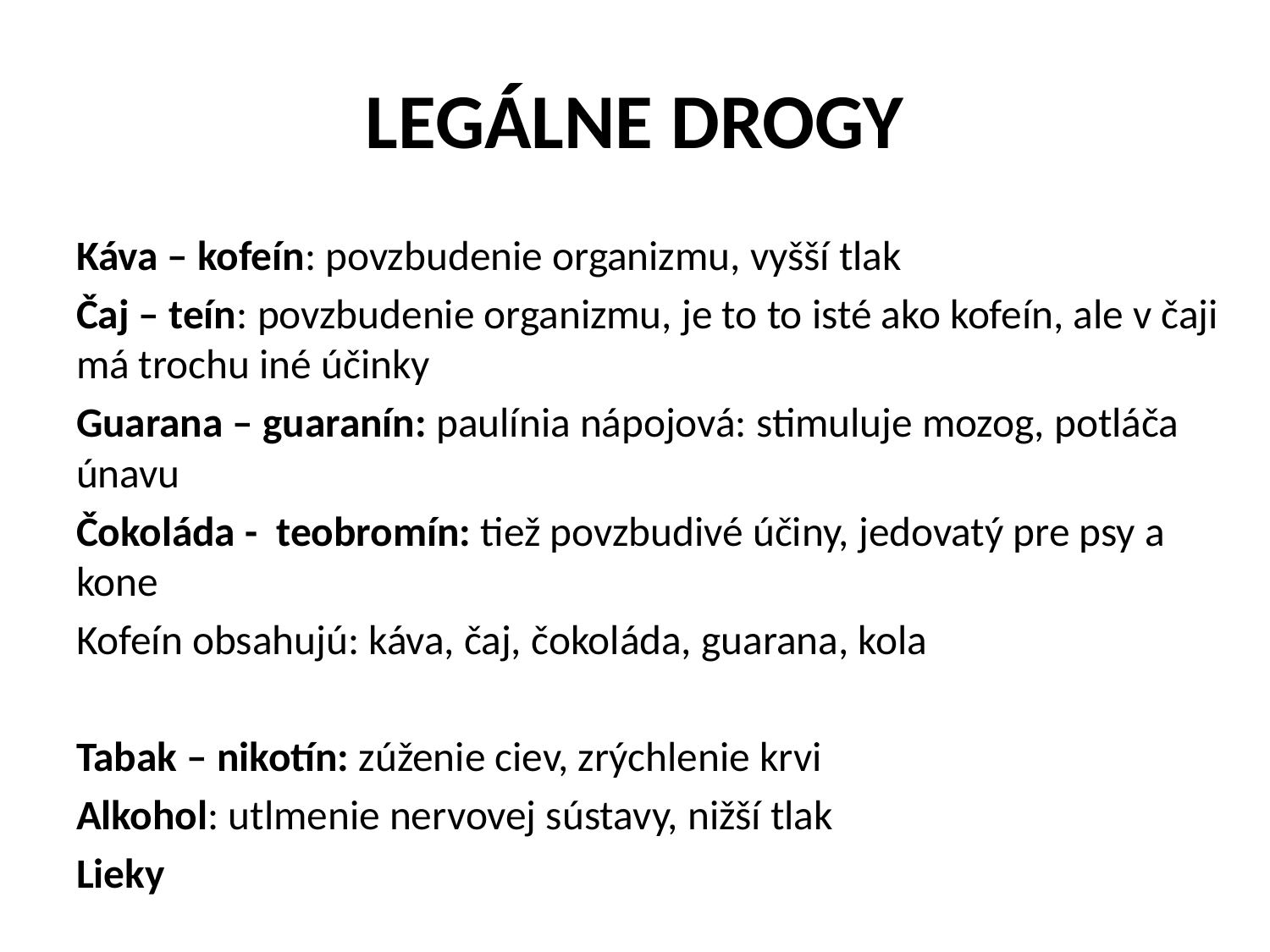

# LEGÁLNE DROGY
Káva – kofeín: povzbudenie organizmu, vyšší tlak
Čaj – teín: povzbudenie organizmu, je to to isté ako kofeín, ale v čaji má trochu iné účinky
Guarana – guaranín: paulínia nápojová: stimuluje mozog, potláča únavu
Čokoláda -  teobromín: tiež povzbudivé účiny, jedovatý pre psy a kone
Kofeín obsahujú: káva, čaj, čokoláda, guarana, kola

Tabak – nikotín: zúženie ciev, zrýchlenie krvi
Alkohol: utlmenie nervovej sústavy, nižší tlak
Lieky